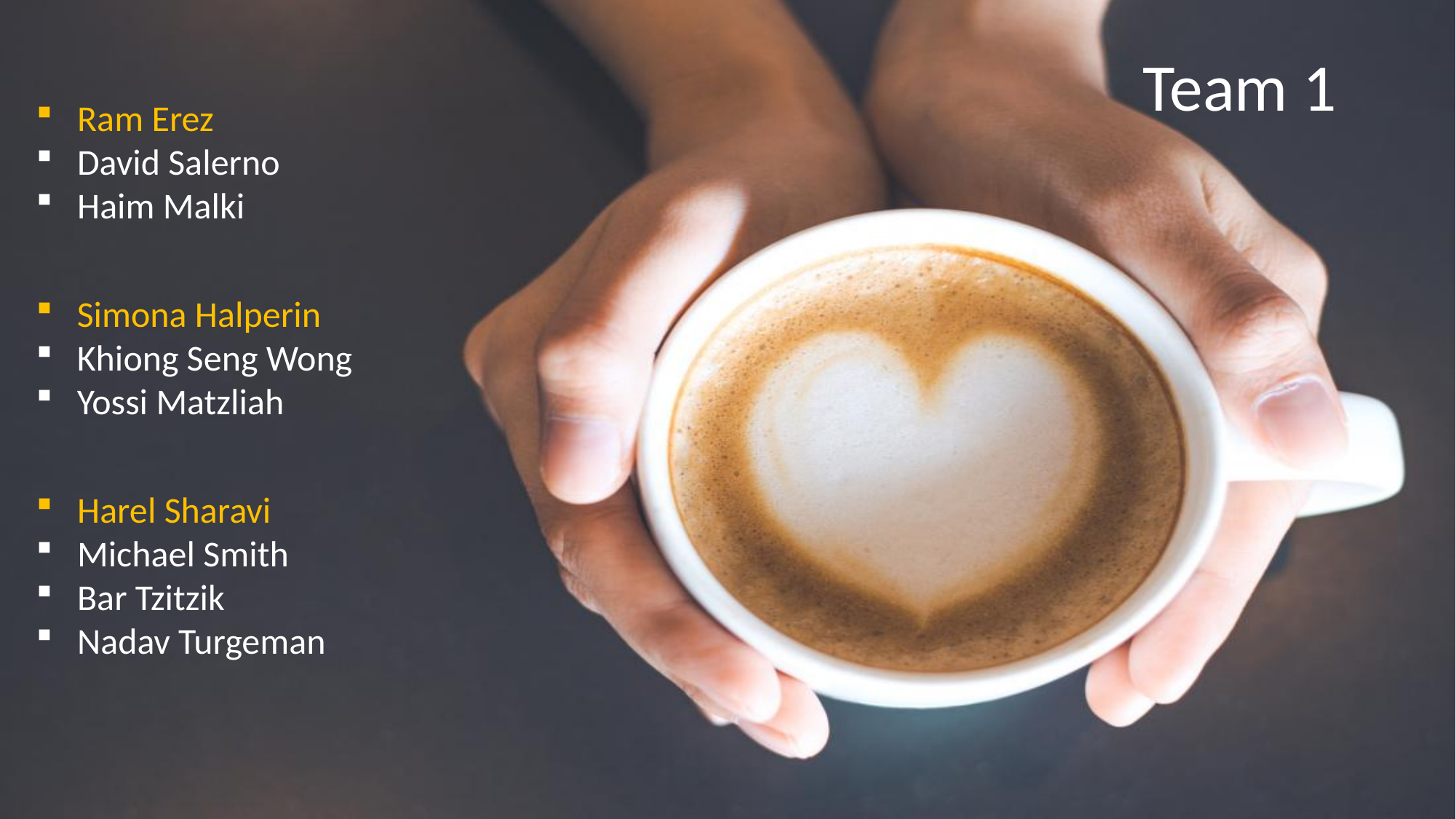

Team 1
Ram Erez
David Salerno
Haim Malki
Simona Halperin
Khiong Seng Wong
Yossi Matzliah
Harel Sharavi
Michael Smith
Bar Tzitzik
Nadav Turgeman